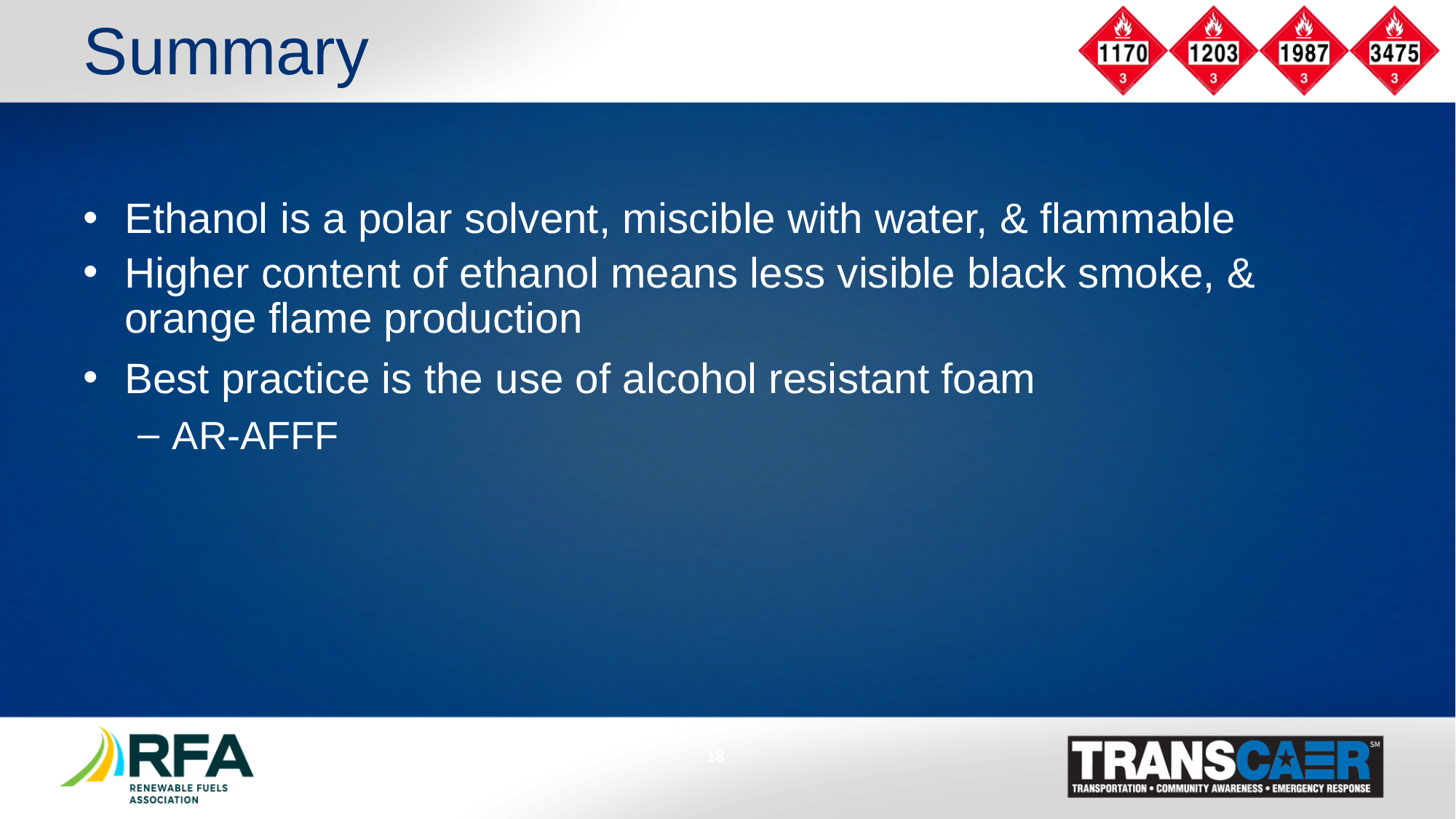

# Summary
Ethanol is a polar solvent, miscible with water, & flammable
Higher content of ethanol means less visible black smoke, & orange flame production
Best practice is the use of alcohol resistant foam
AR-AFFF